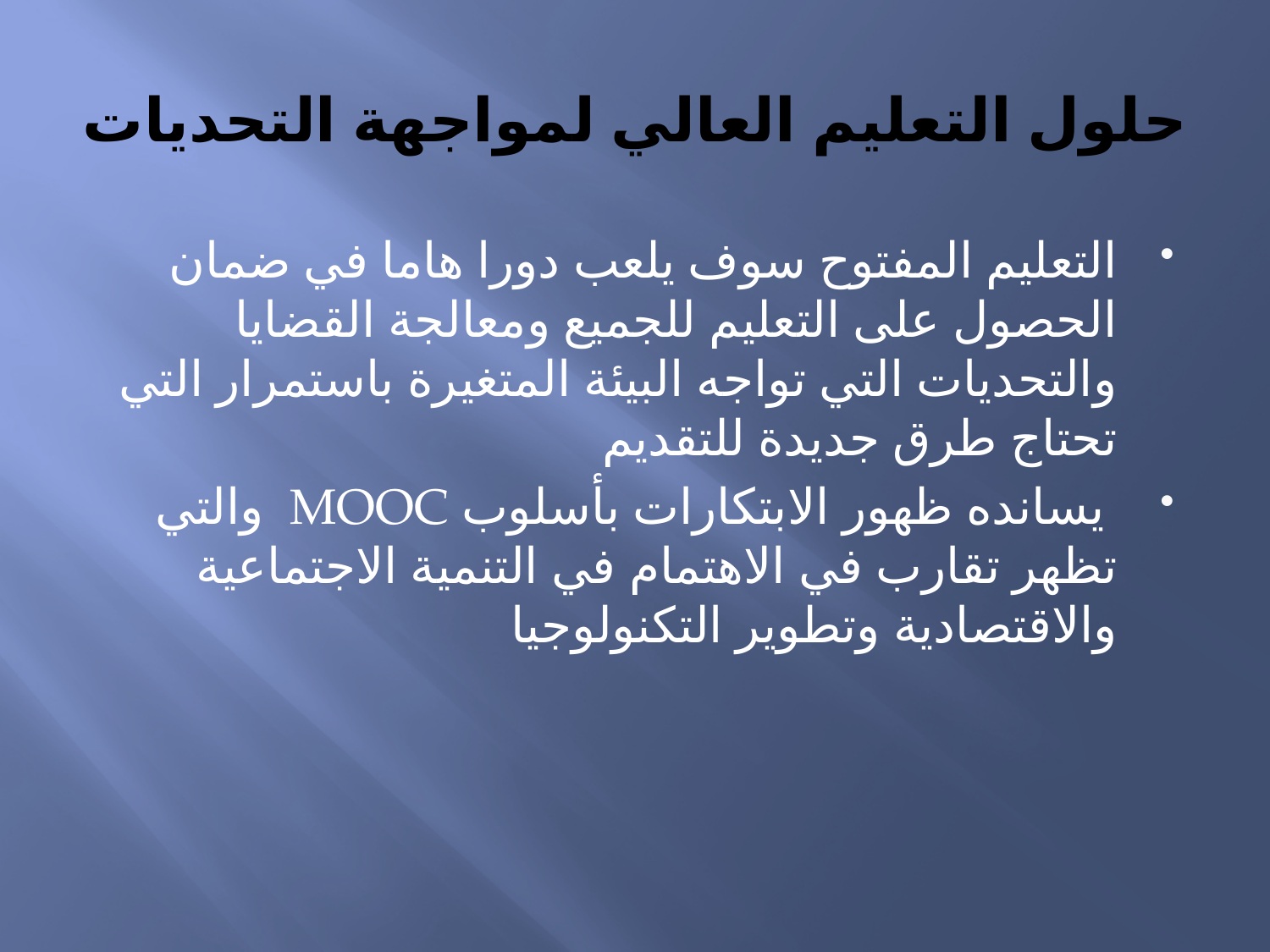

# حلول التعليم العالي لمواجهة التحديات
التعليم المفتوح سوف يلعب دورا هاما في ضمان الحصول على التعليم للجميع ومعالجة القضايا والتحديات التي تواجه البيئة المتغيرة باستمرار التي تحتاج طرق جديدة للتقديم
 يسانده ظهور الابتكارات بأسلوب MOOC  والتي تظهر تقارب في الاهتمام في التنمية الاجتماعية والاقتصادية وتطوير التكنولوجيا